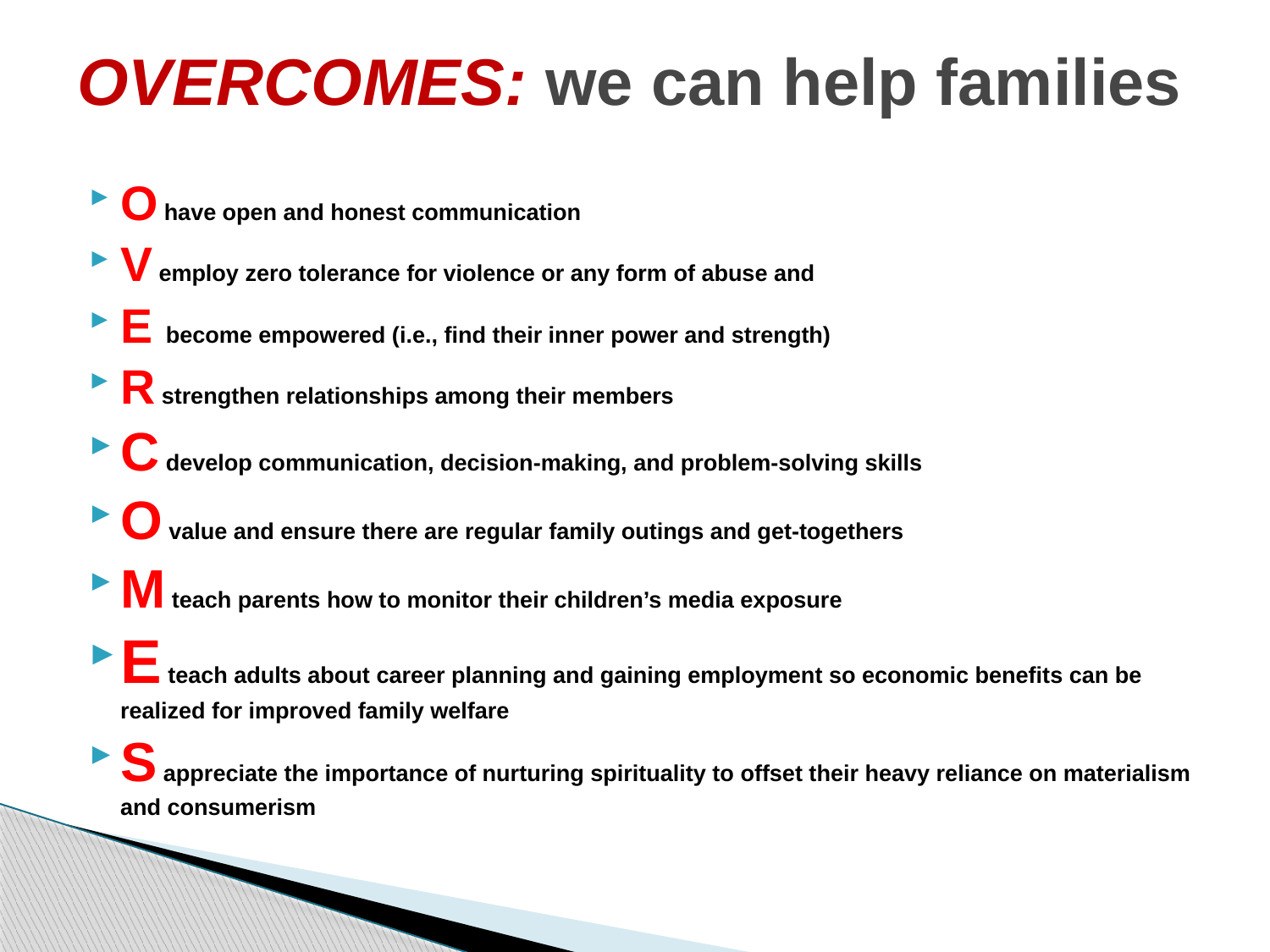

# OVERCOMES: we can help families
O have open and honest communication
V employ zero tolerance for violence or any form of abuse and
E become empowered (i.e., find their inner power and strength)
R strengthen relationships among their members
C develop communication, decision-making, and problem-solving skills
O value and ensure there are regular family outings and get-togethers
M teach parents how to monitor their children’s media exposure
E teach adults about career planning and gaining employment so economic benefits can be realized for improved family welfare
S appreciate the importance of nurturing spirituality to offset their heavy reliance on materialism and consumerism